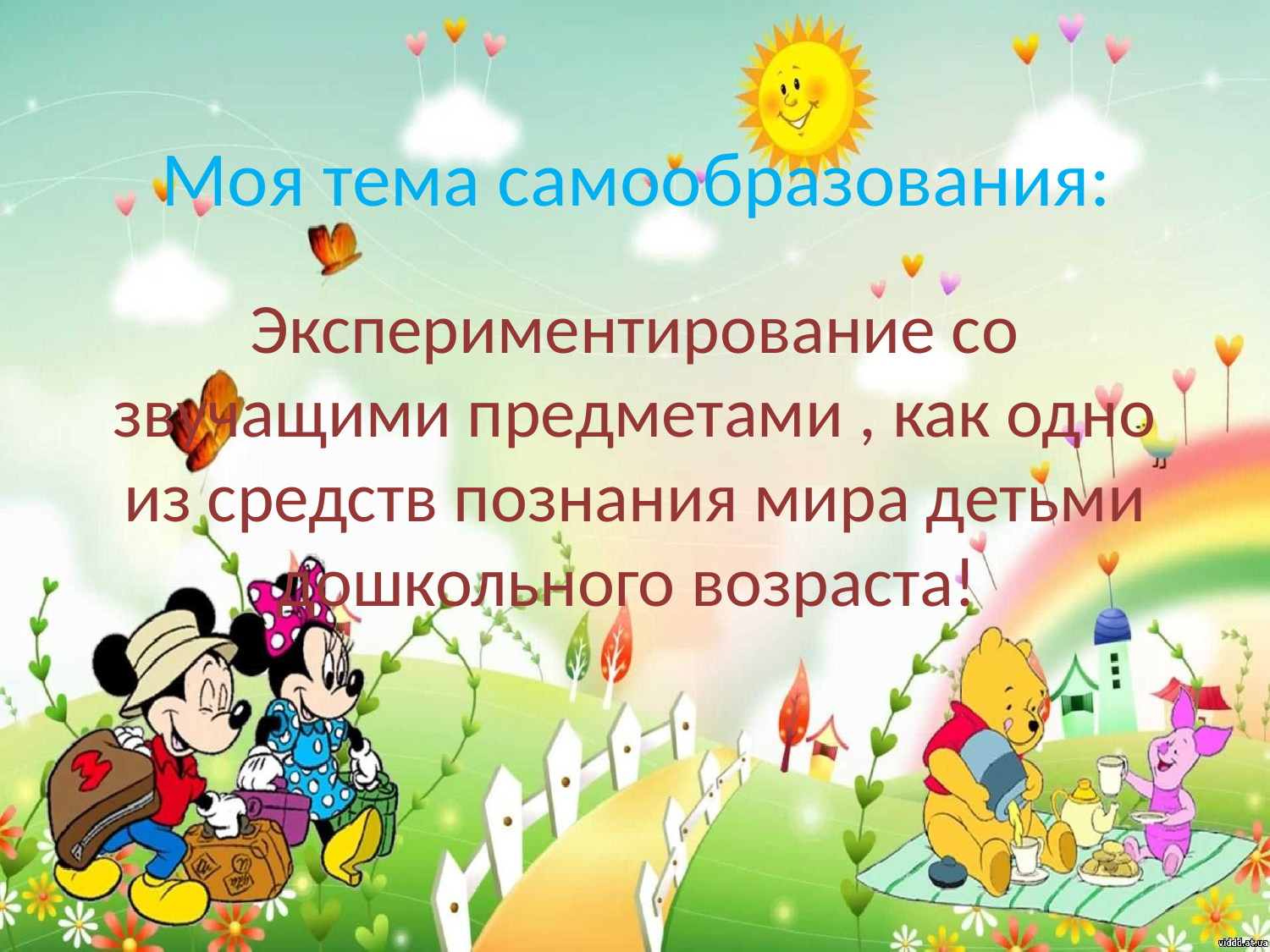

# Моя тема самообразования:
Экспериментирование со звучащими предметами , как одно из средств познания мира детьми дошкольного возраста!